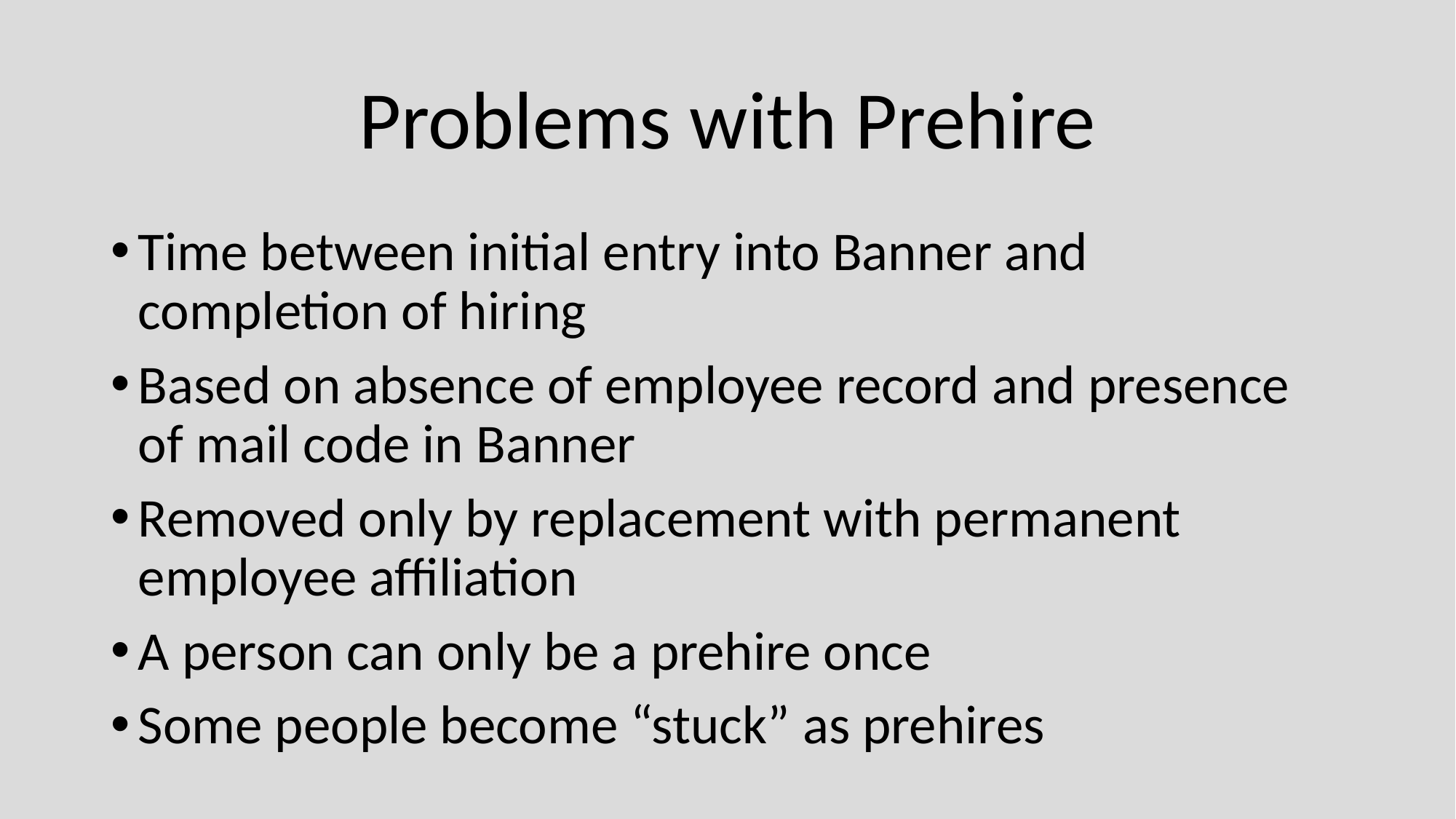

# Problems with Prehire
Time between initial entry into Banner and completion of hiring
Based on absence of employee record and presence of mail code in Banner
Removed only by replacement with permanent employee affiliation
A person can only be a prehire once
Some people become “stuck” as prehires